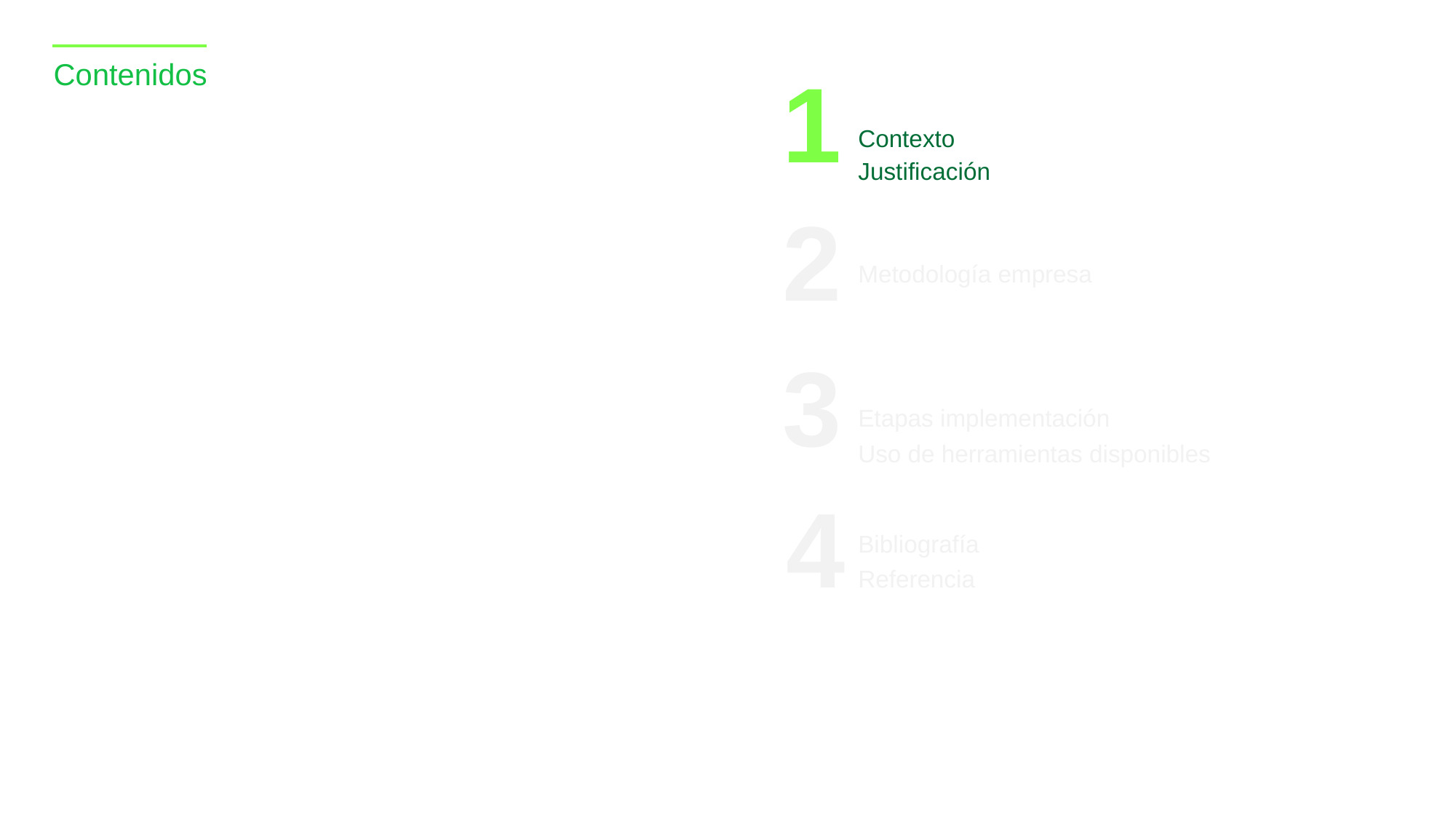

Contenidos
1
Contexto
Justificación
2
Metodología empresa
3
Etapas implementación
Uso de herramientas disponibles
4
Bibliografía
Referencia